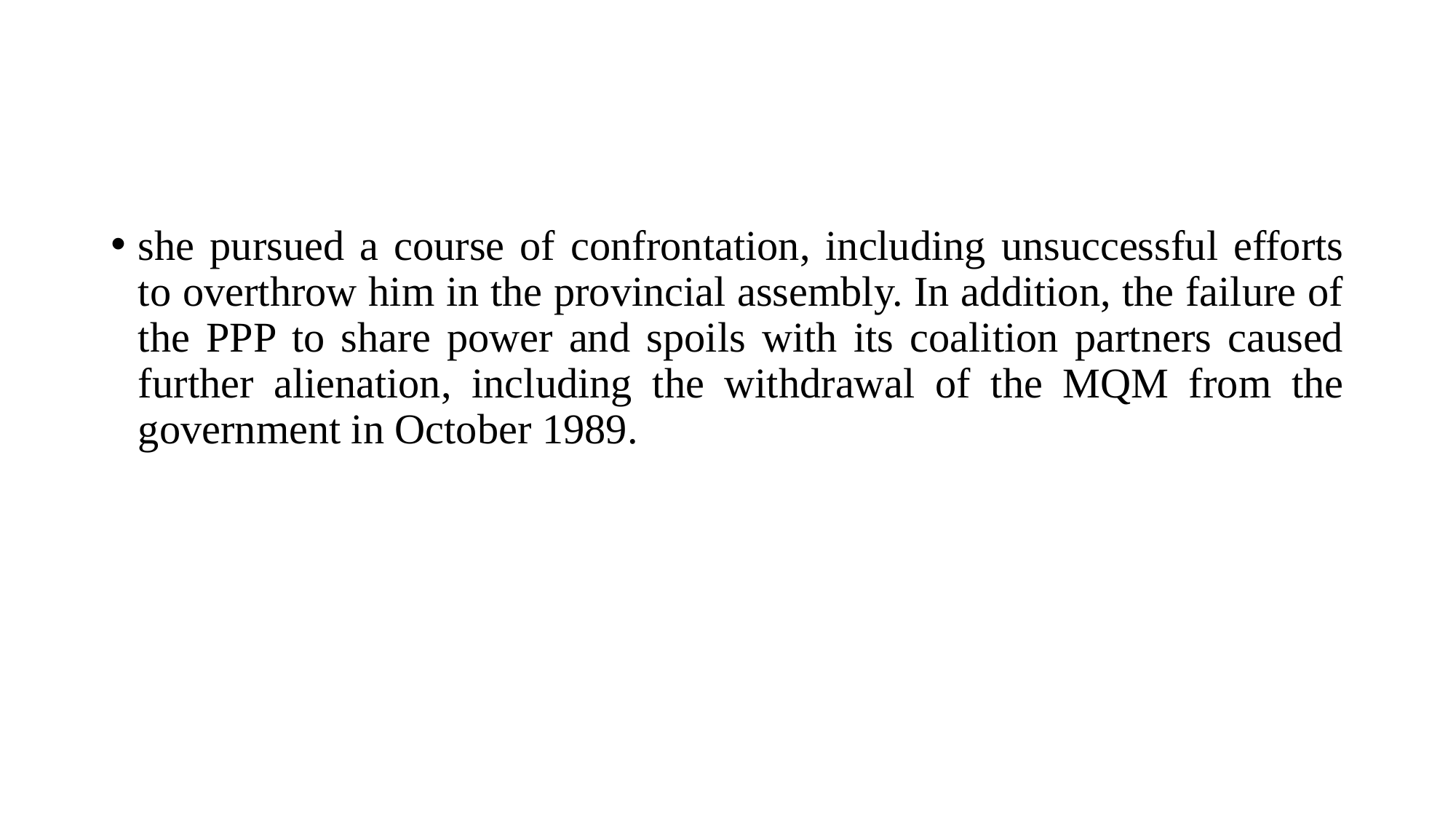

she pursued a course of confrontation, including unsuccessful efforts to overthrow him in the provincial assembly. In addition, the failure of the PPP to share power and spoils with its coalition partners caused further alienation, including the withdrawal of the MQM from the government in October 1989.